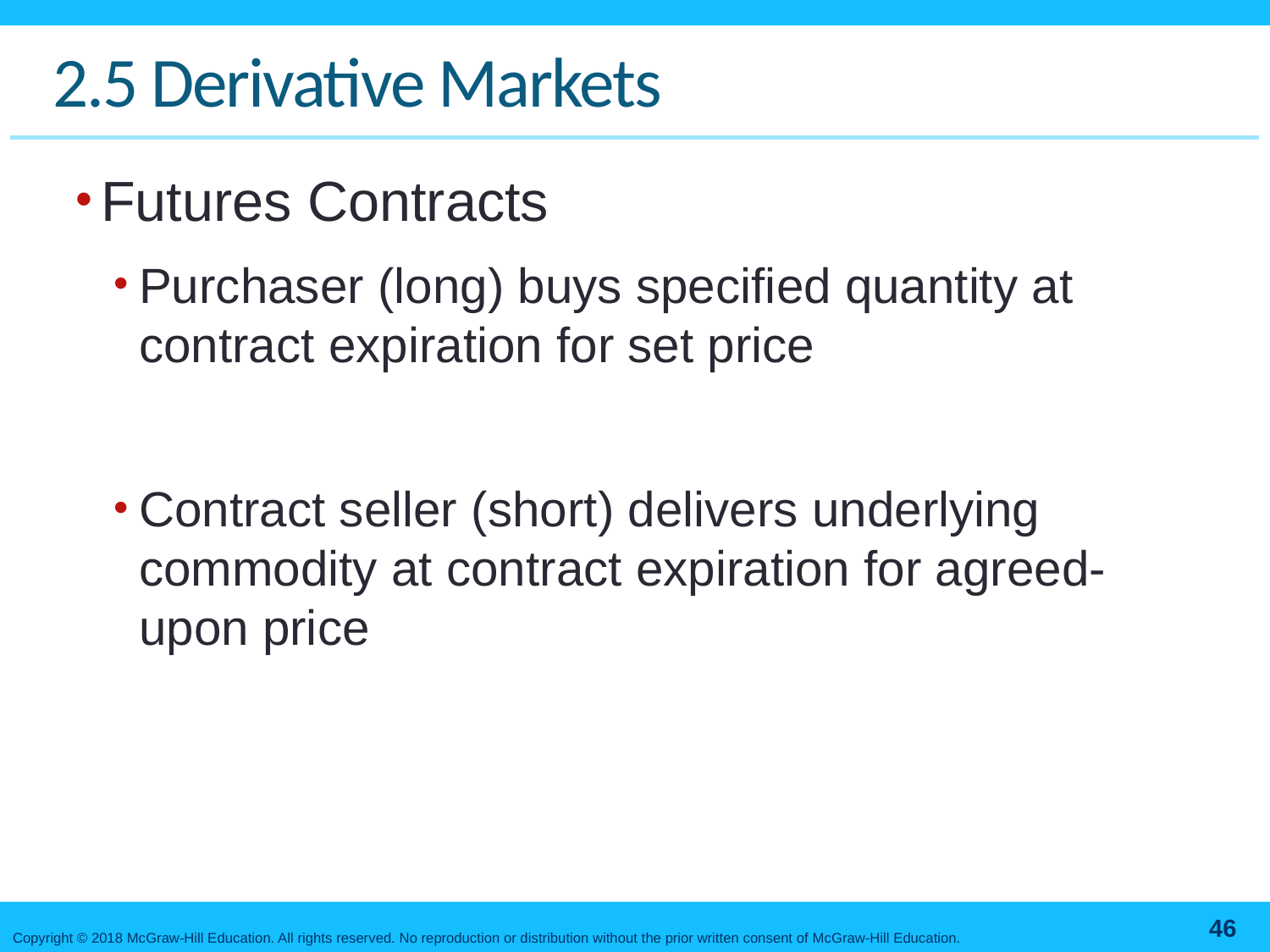

# 2.5 Derivative Markets
Futures Contracts
Purchaser (long) buys specified quantity at contract expiration for set price

Contract seller (short) delivers underlying commodity at contract expiration for agreed-upon price